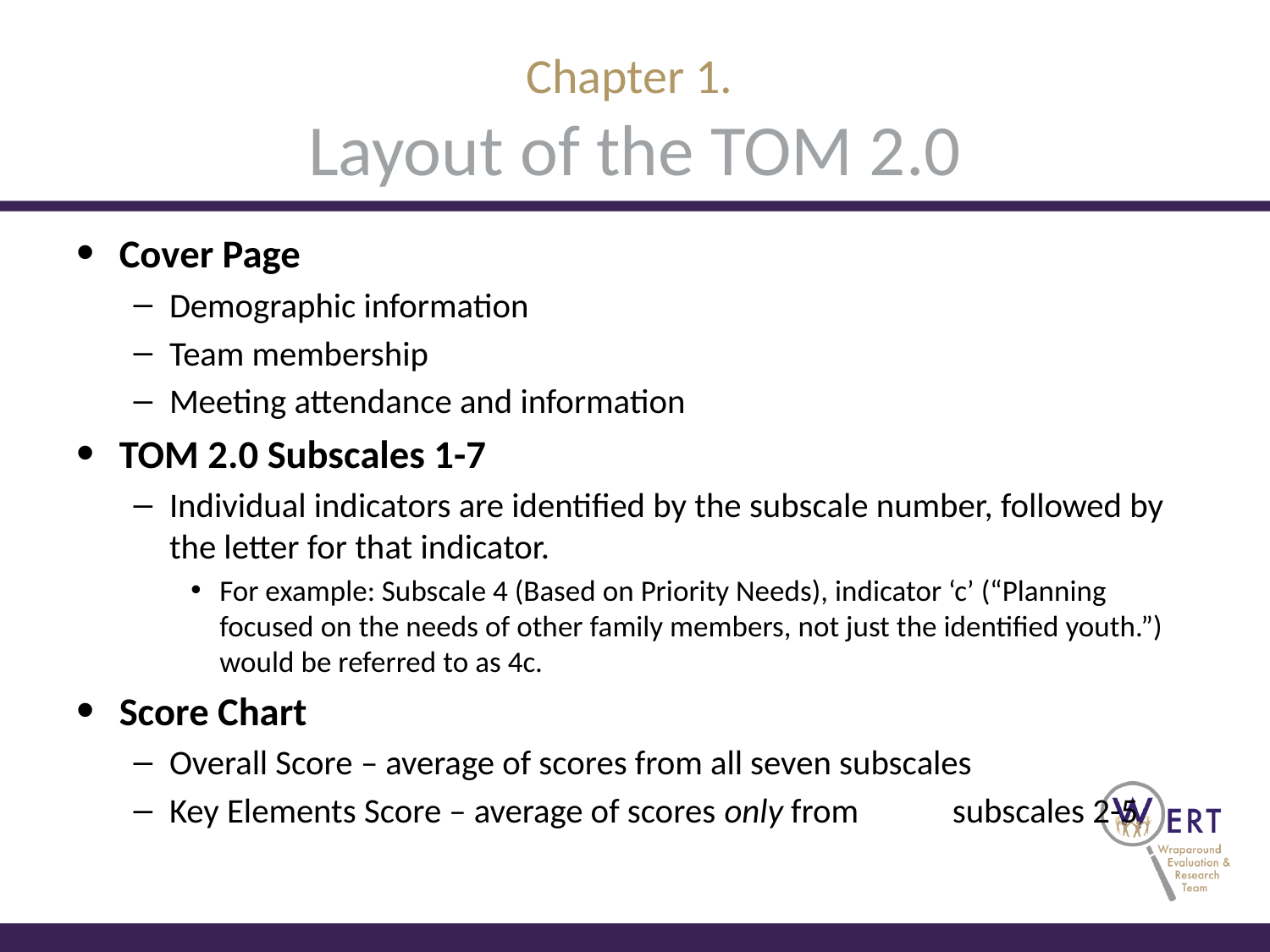

# Chapter 1. Layout of the TOM 2.0
Cover Page
Demographic information
Team membership
Meeting attendance and information
TOM 2.0 Subscales 1-7
Individual indicators are identified by the subscale number, followed by the letter for that indicator.
For example: Subscale 4 (Based on Priority Needs), indicator ‘c’ (“Planning focused on the needs of other family members, not just the identified youth.”) would be referred to as 4c.
Score Chart
Overall Score – average of scores from all seven subscales
Key Elements Score – average of scores only from            subscales 2-5